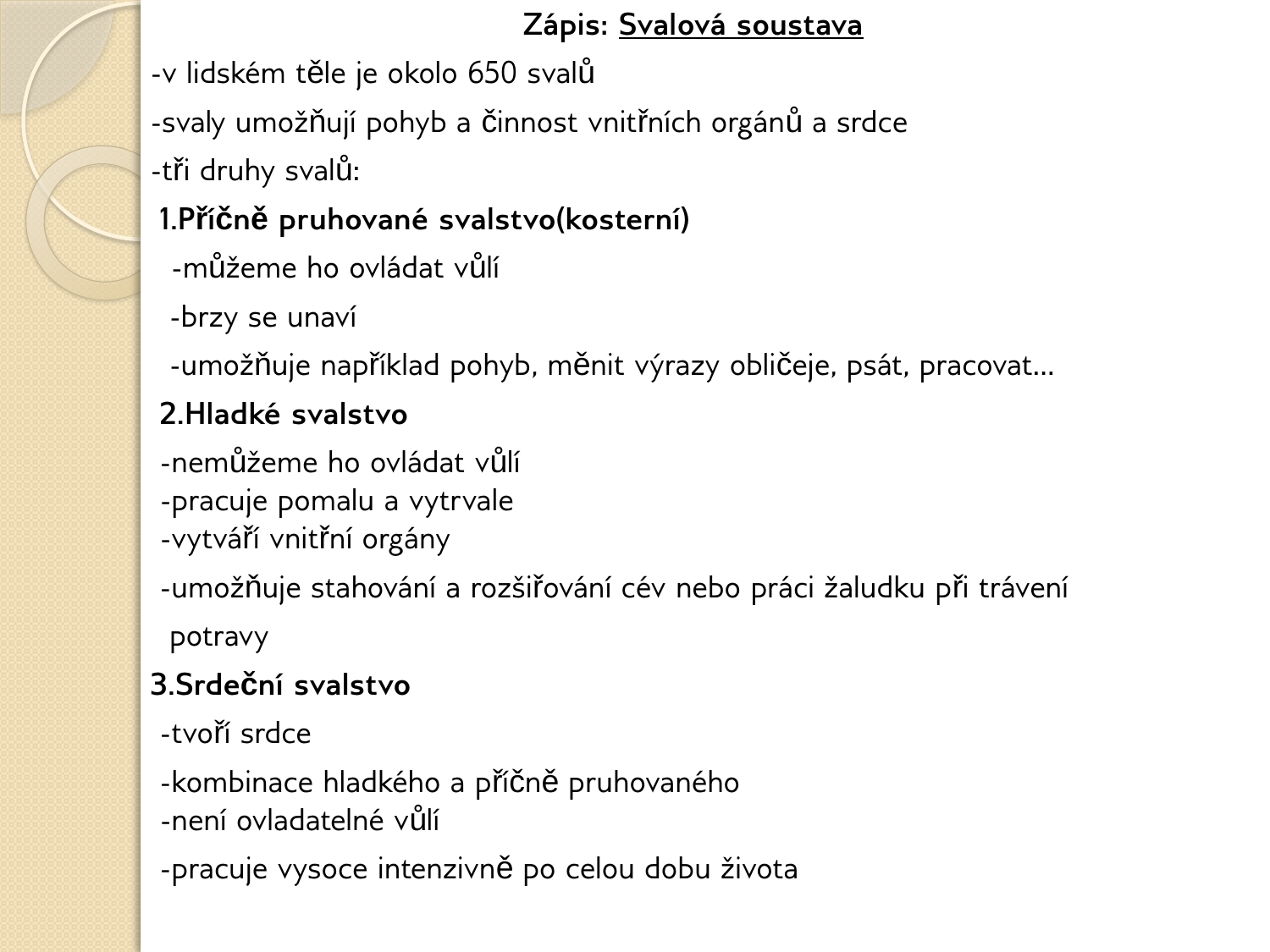

Zápis: Svalová soustava
-v lidském těle je okolo 650 svalů
-svaly umožňují pohyb a činnost vnitřních orgánů a srdce
-tři druhy svalů:
 1.Příčně pruhované svalstvo(kosterní)
  -můžeme ho ovládat vůlí
  -brzy se unaví
  -umožňuje například pohyb, měnit výrazy obličeje, psát, pracovat…
 2.Hladké svalstvo
 -nemůžeme ho ovládat vůlí
 -pracuje pomalu a vytrvale
 -vytváří vnitřní orgány
 -umožňuje stahování a rozšiřování cév nebo práci žaludku při trávení
  potravy
3.Srdeční svalstvo
 -tvoří srdce
 -kombinace hladkého a příčně pruhovaného
 -není ovladatelné vůlí
 -pracuje vysoce intenzivně po celou dobu života